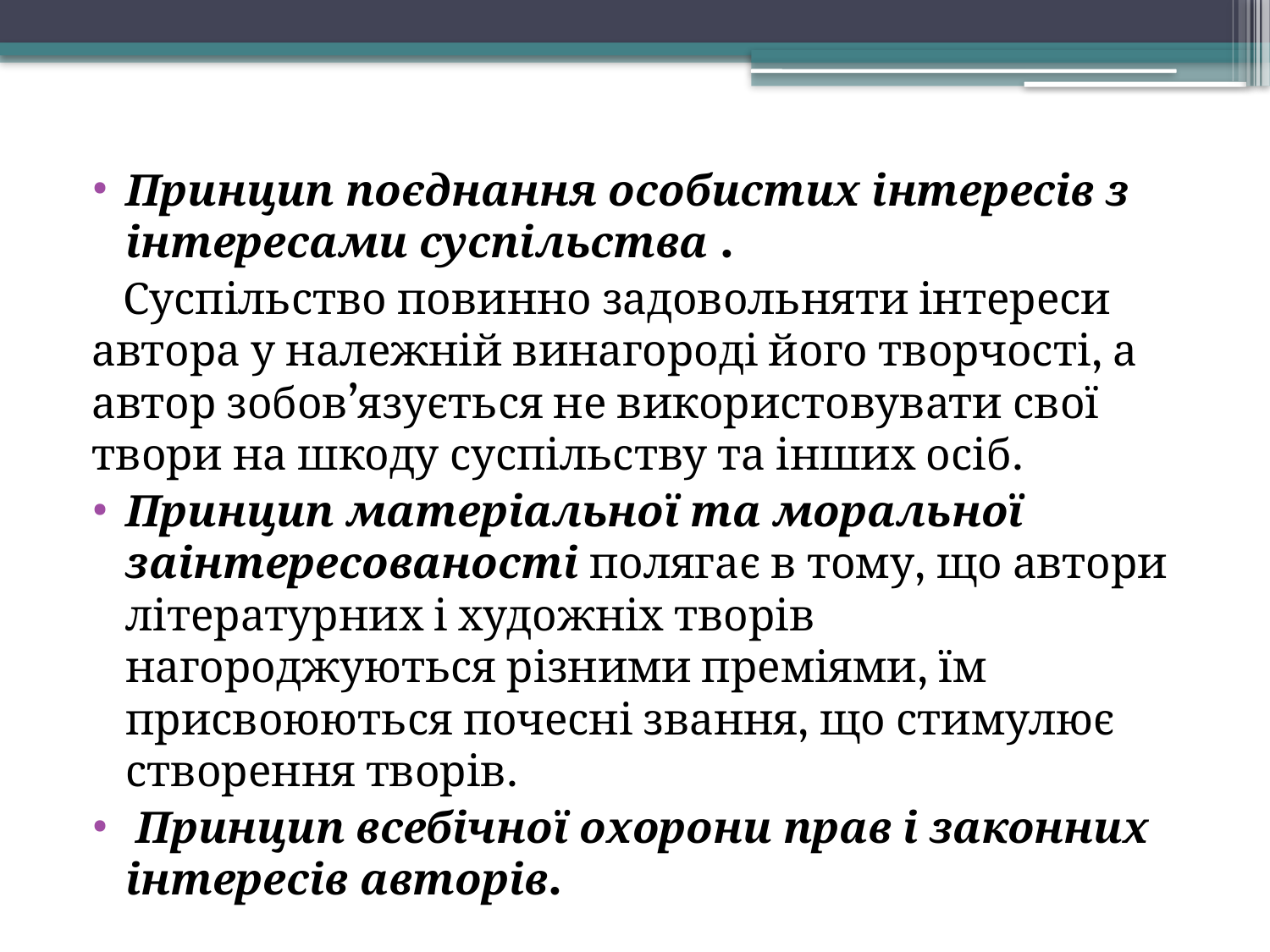

Принцип поєднання особистих інтересів з інтересами суспільства .
   Суспільство повинно задовольняти інтереси автора у належній винагороді його творчості, а автор зобов’язується не використовувати свої твори на шкоду суспільству та інших осіб.
Принцип матеріальної та моральної заінтересованості полягає в тому, що автори літературних і художніх творів нагороджуються різними преміями, їм присвоюються почесні звання, що стимулює створення творів.
 Принцип всебічної охорони прав і законних інтересів авторів.